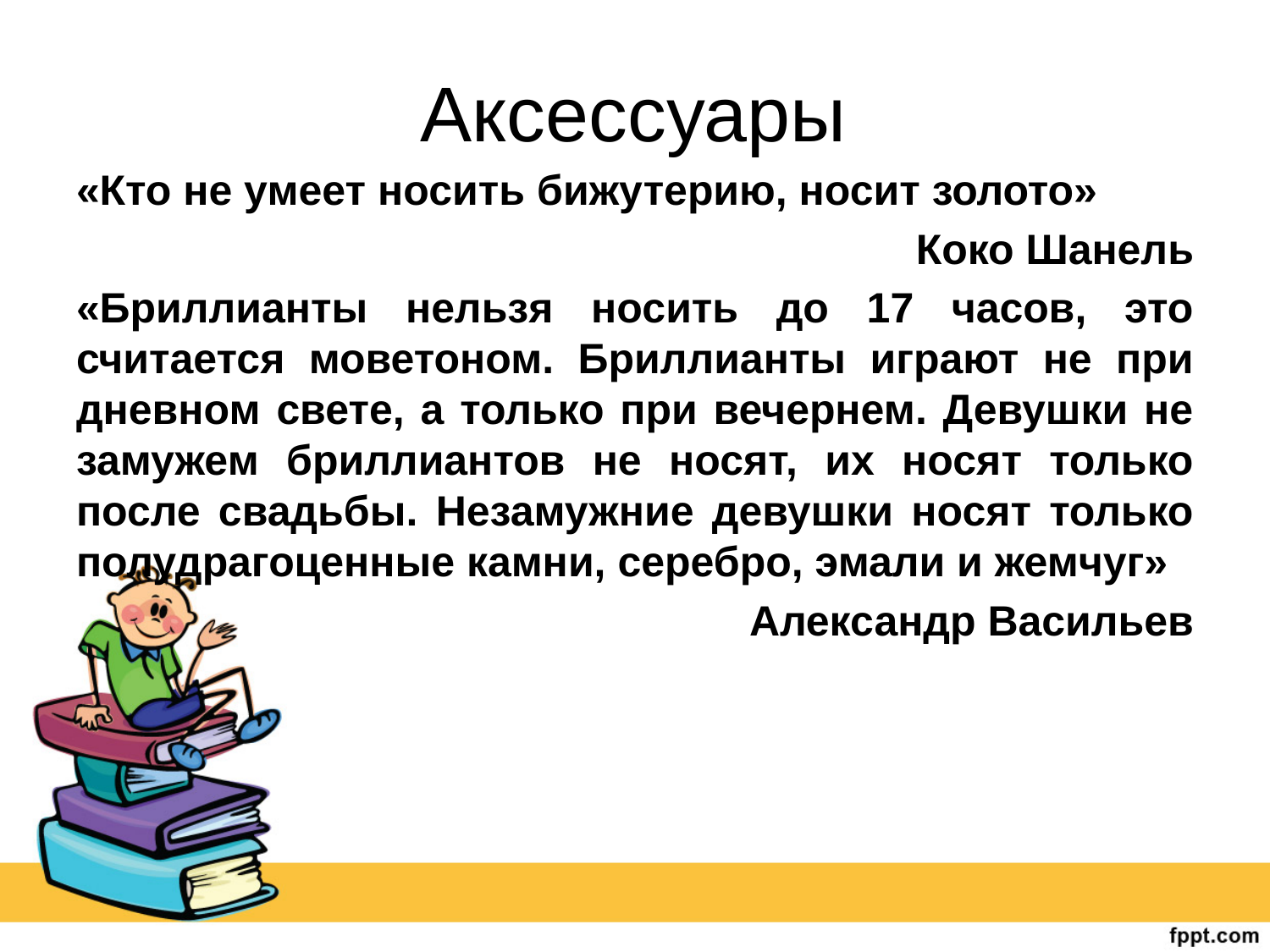

# Аксессуары
«Кто не умеет носить бижутерию, носит золото»
Коко Шанель
«Бриллианты нельзя носить до 17 часов, это считается моветоном. Бриллианты играют не при дневном свете, а только при вечернем. Девушки не замужем бриллиантов не носят, их носят только после свадьбы. Незамужние девушки носят только полудрагоценные камни, серебро, эмали и жемчуг»
 Александр Васильев